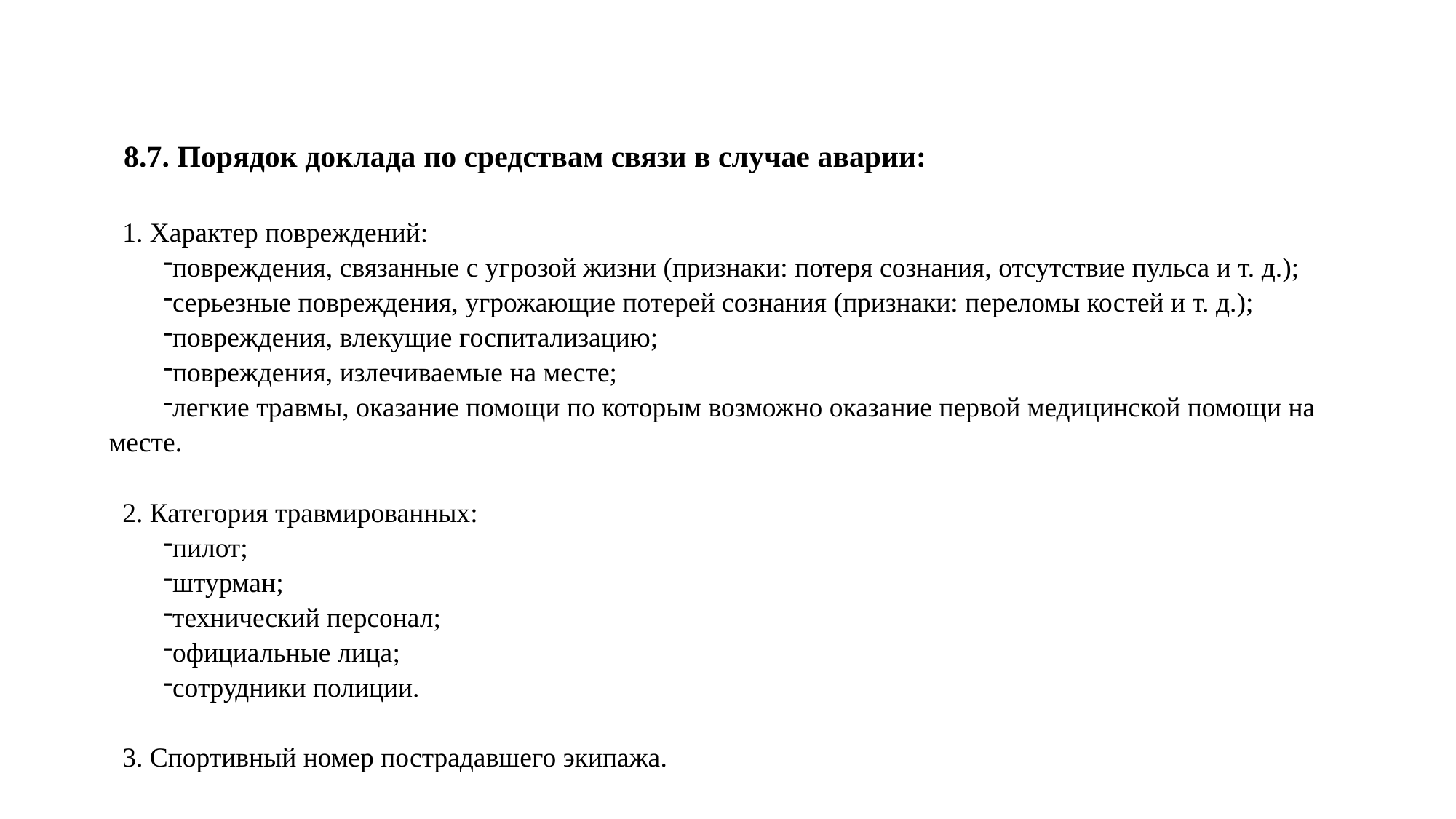

8.7. Порядок доклада по средствам связи в случае аварии:

1. Характер повреждений:
повреждения, связанные с угрозой жизни (признаки: потеря сознания, отсутствие пульса и т. д.);
серьезные повреждения, угрожающие потерей сознания (признаки: переломы костей и т. д.);
повреждения, влекущие госпитализацию;
повреждения, излечиваемые на месте;
легкие травмы, оказание помощи по которым возможно оказание первой медицинской помощи на месте.

2. Категория травмированных:
пилот;
штурман;
технический персонал;
официальные лица;
сотрудники полиции.

3. Спортивный номер пострадавшего экипажа.